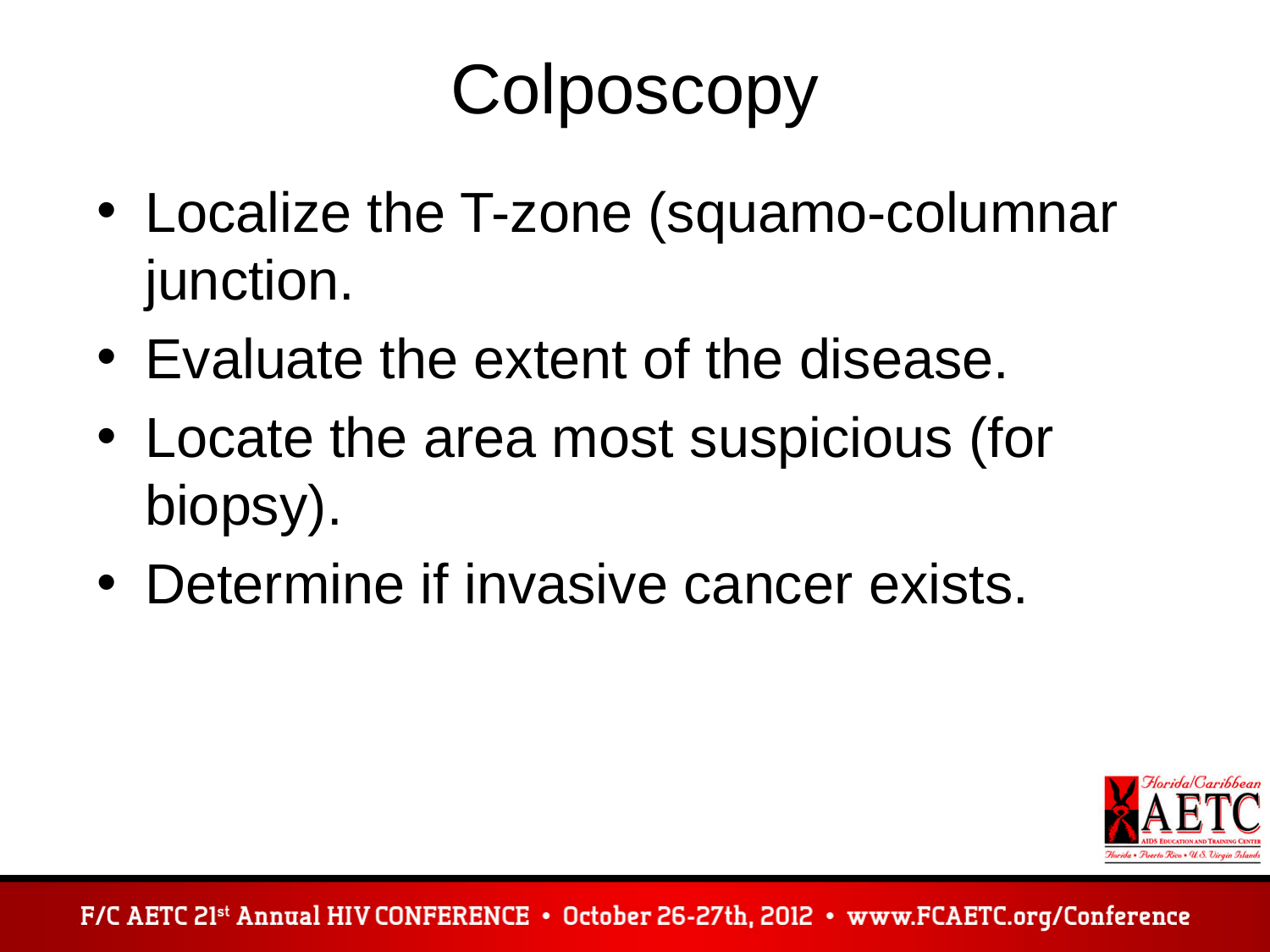

# Colposcopy
Localize the T-zone (squamo-columnar junction.
Evaluate the extent of the disease.
Locate the area most suspicious (for biopsy).
Determine if invasive cancer exists.